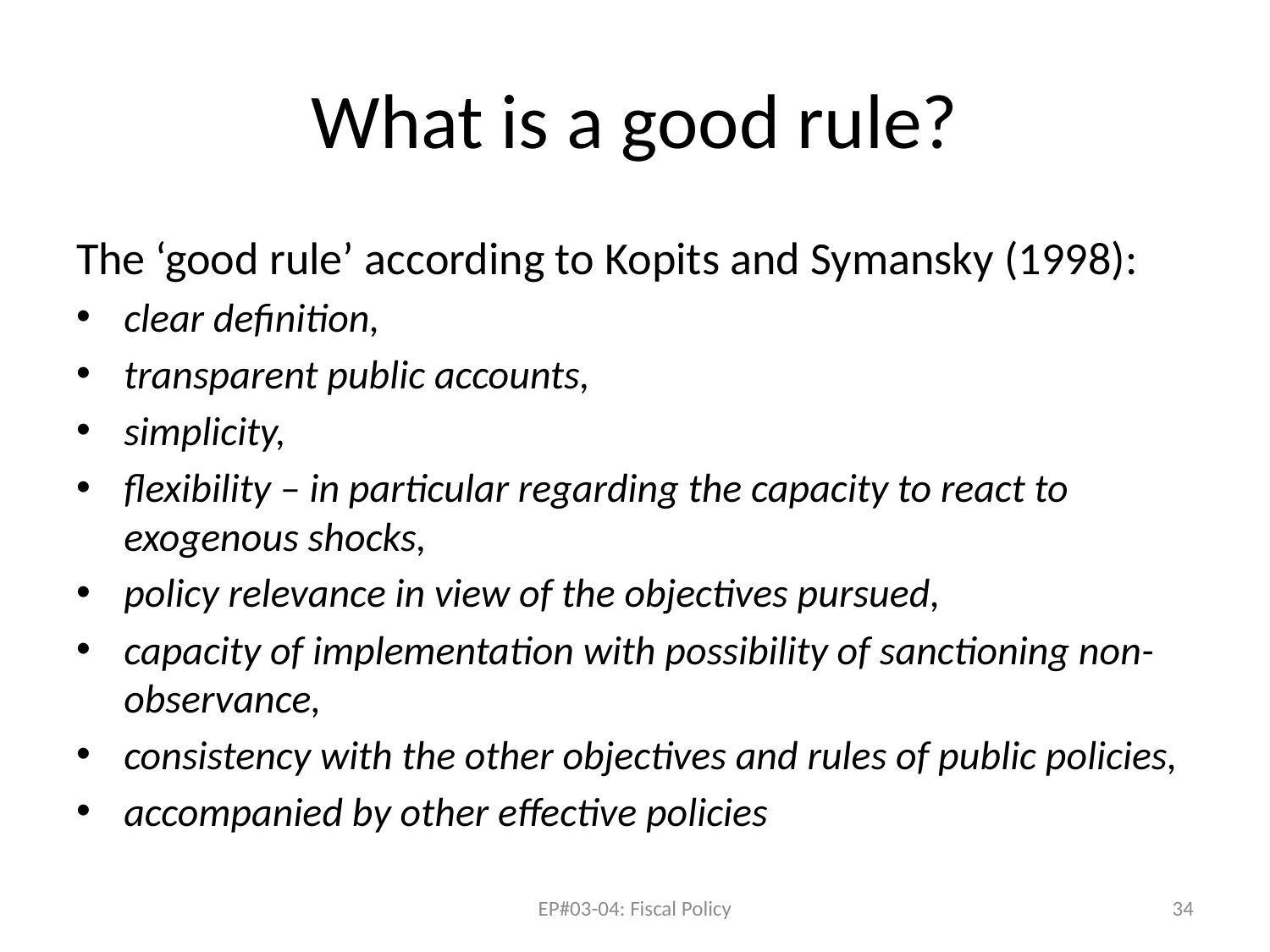

# What is a good rule?
The ‘good rule’ according to Kopits and Symansky (1998):
clear definition,
transparent public accounts,
simplicity,
flexibility – in particular regarding the capacity to react to exogenous shocks,
policy relevance in view of the objectives pursued,
capacity of implementation with possibility of sanctioning non-observance,
consistency with the other objectives and rules of public policies,
accompanied by other effective policies
EP#03-04: Fiscal Policy
34